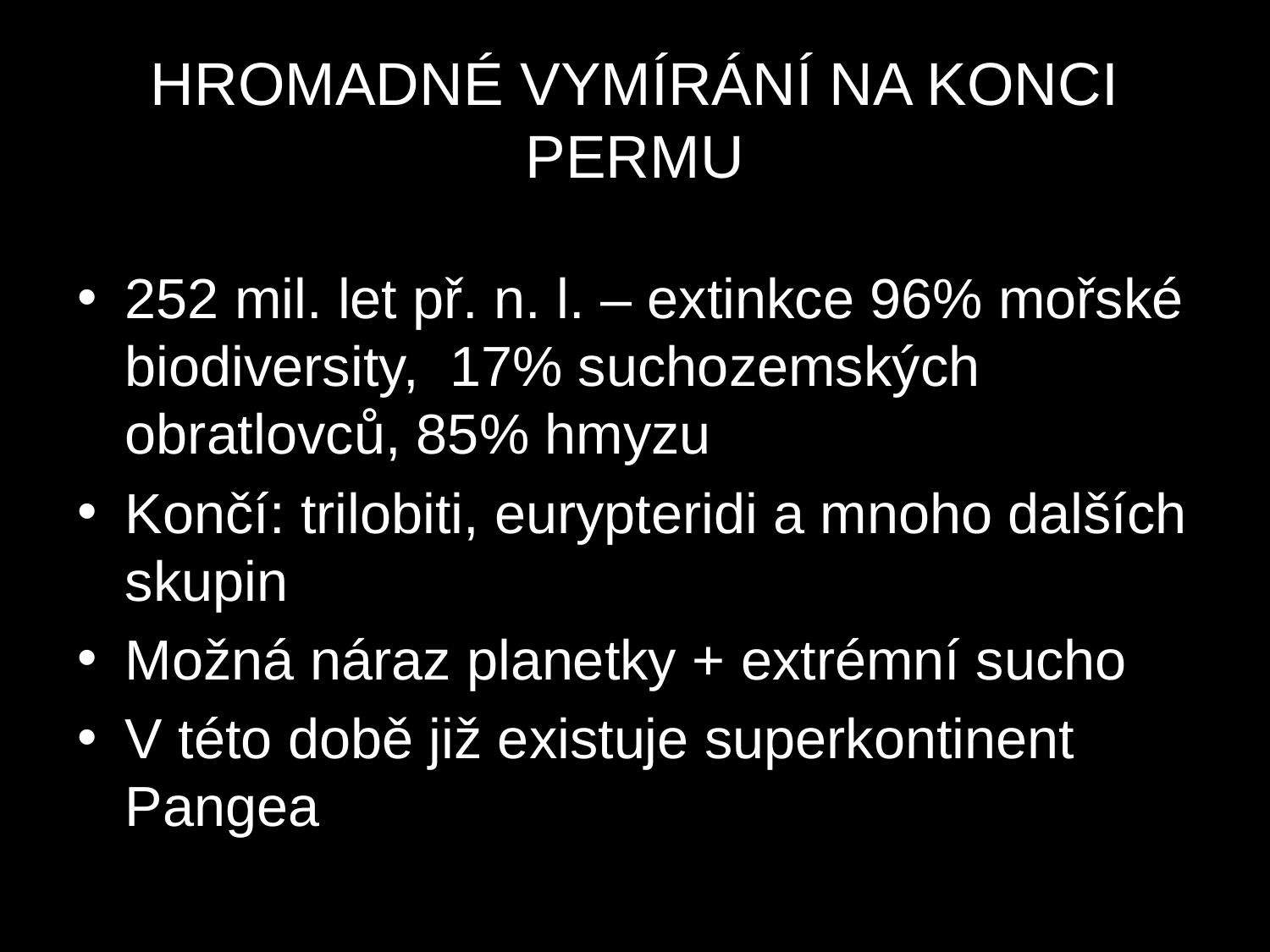

# HROMADNÉ VYMÍRÁNÍ NA KONCI PERMU
252 mil. let př. n. l. – extinkce 96% mořské biodiversity,  17% suchozemských obratlovců, 85% hmyzu
Končí: trilobiti, eurypteridi a mnoho dalších skupin
Možná náraz planetky + extrémní sucho
V této době již existuje superkontinent Pangea